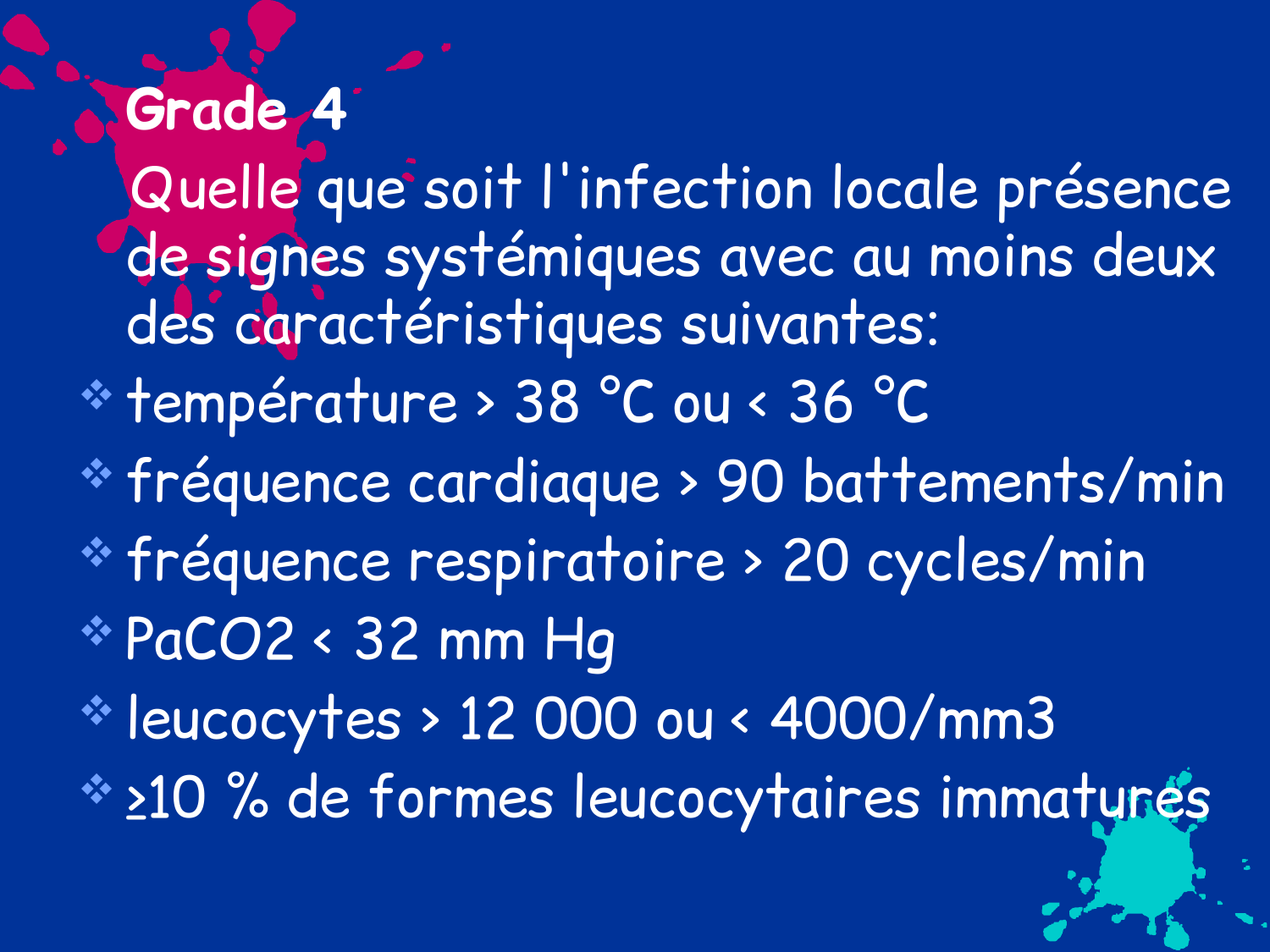

Grade 4
   Quelle que soit l'infection locale présence de signes systémiques avec au moins deux des caractéristiques suivantes:
température > 38 °C ou < 36 °C
fréquence cardiaque > 90 battements/min
fréquence respiratoire > 20 cycles/min
PaCO2 < 32 mm Hg
leucocytes > 12 000 ou < 4000/mm3
≥10 % de formes leucocytaires immatures